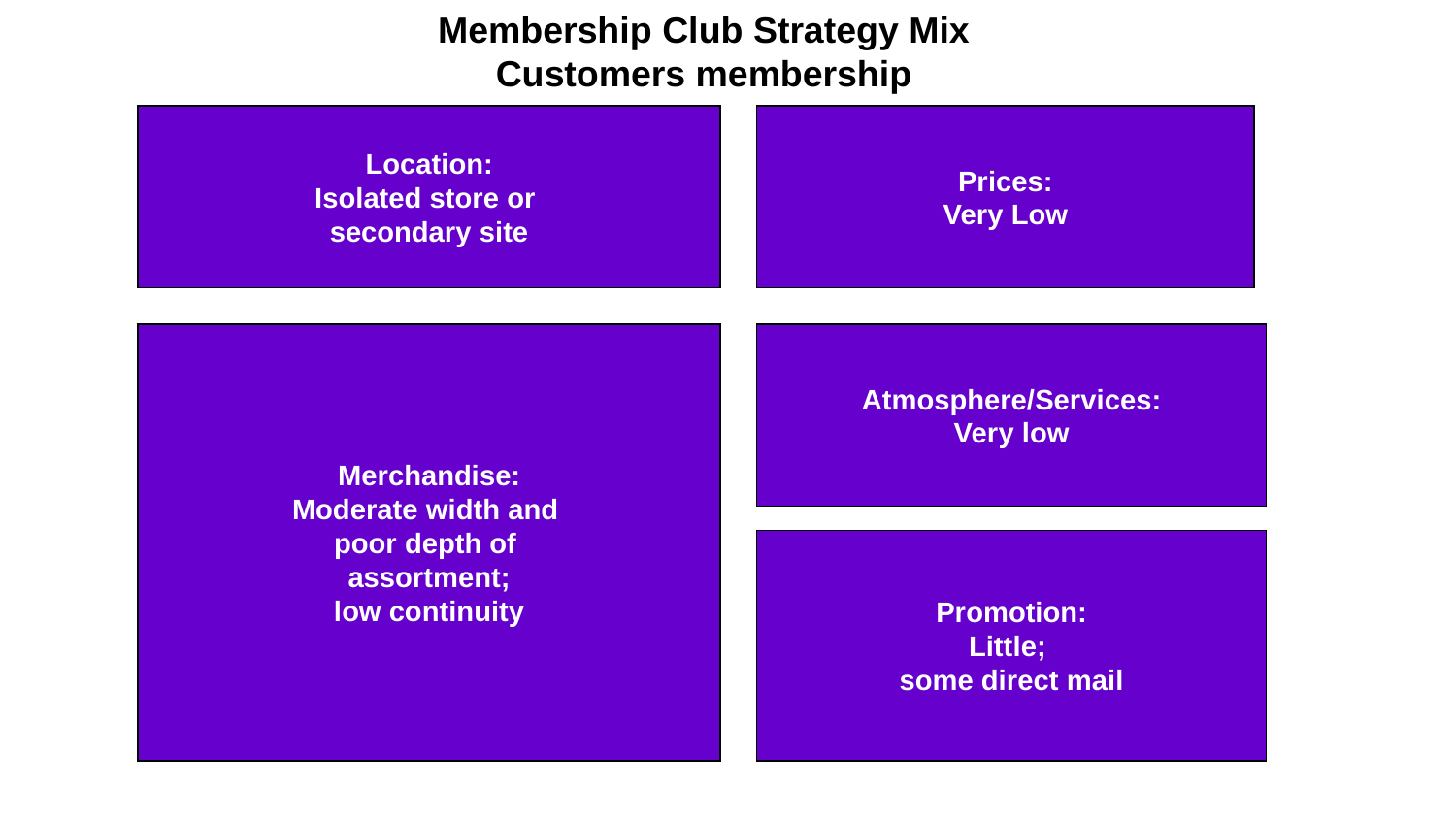

Membership Club Strategy Mix
Customers membership
Location:
Isolated store or
secondary site
Prices:
Very Low
Merchandise:
Moderate width and
poor depth of
assortment;
low continuity
Atmosphere/Services:
Very low
Promotion:
Little;
some direct mail